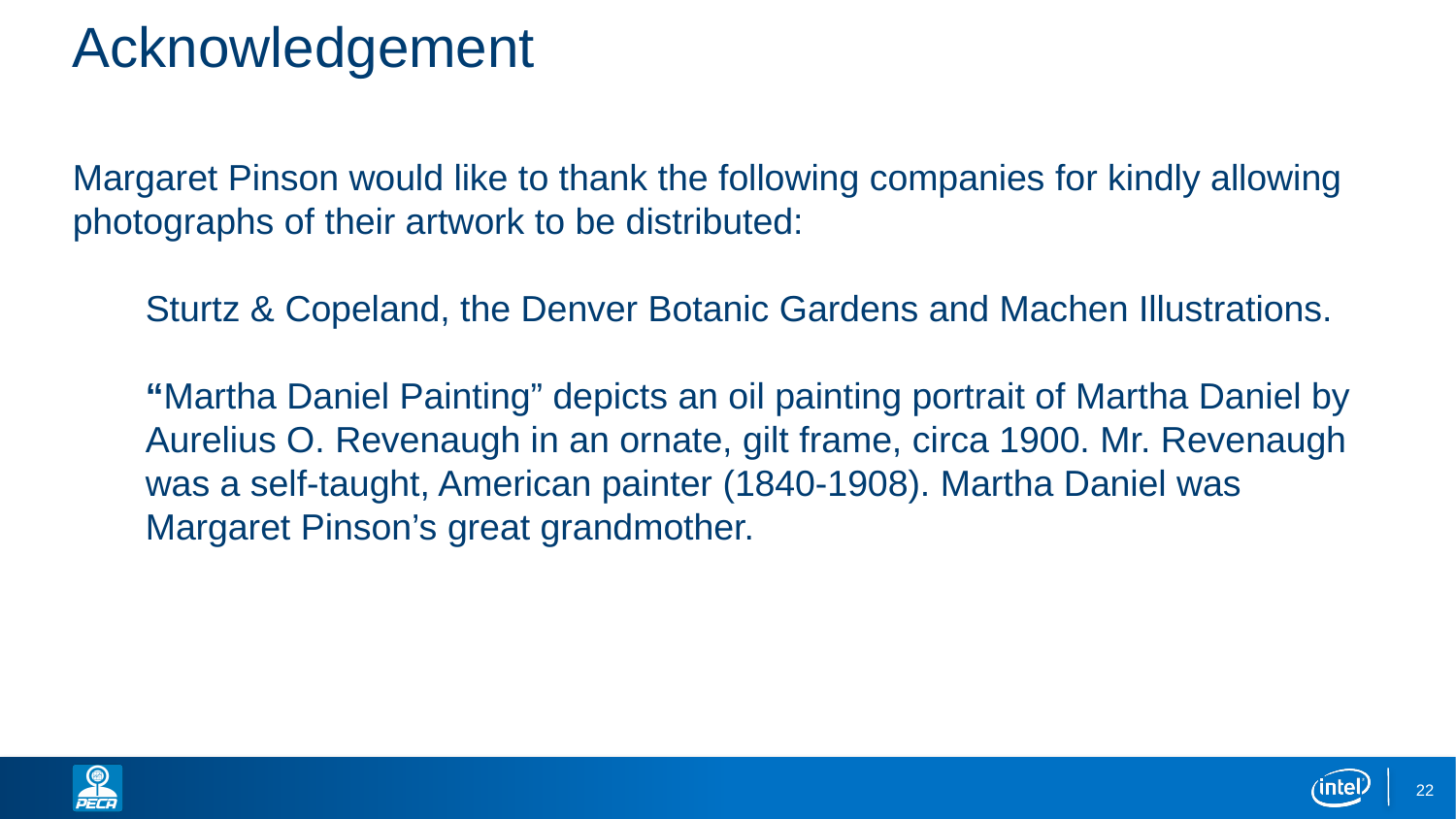

# Acknowledgement
Margaret Pinson would like to thank the following companies for kindly allowing photographs of their artwork to be distributed:

Sturtz & Copeland, the Denver Botanic Gardens and Machen Illustrations.

“Martha Daniel Painting” depicts an oil painting portrait of Martha Daniel by Aurelius O. Revenaugh in an ornate, gilt frame, circa 1900. Mr. Revenaugh was a self-taught, American painter (1840-1908). Martha Daniel was Margaret Pinson’s great grandmother.
22